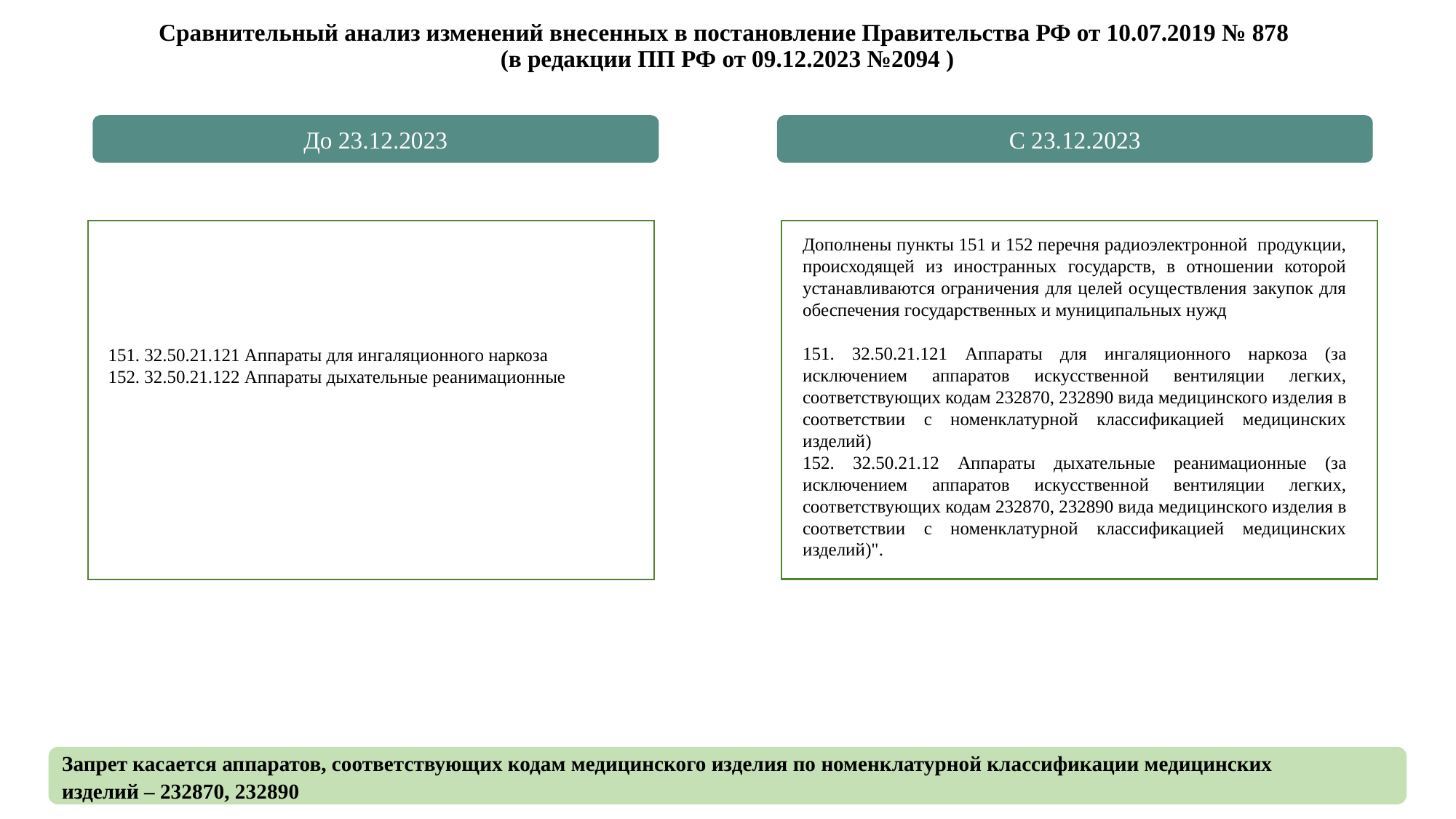

# Сравнительный анализ изменений внесенных в постановление Правительства РФ от 10.07.2019 № 878 (в редакции ПП РФ от 09.12.2023 №2094 )
До 23.12.2023
С 23.12.2023

Дополнены пункты 151 и 152 перечня радиоэлектронной  продукции, происходящей из иностранных государств, в отношении которой устанавливаются ограничения для целей осуществления закупок для обеспечения государственных и муниципальных нужд

151. 32.50.21.121 Аппараты для ингаляционного наркоза (за исключением аппаратов искусственной вентиляции легких, соответствующих кодам 232870, 232890 вида медицинского изделия в соответствии с номенклатурной классификацией медицинских изделий)
152. 32.50.21.12 Аппараты дыхательные реанимационные (за исключением аппаратов искусственной вентиляции легких, соответствующих кодам 232870, 232890 вида медицинского изделия в соответствии с номенклатурной классификацией медицинских изделий)".

151. 32.50.21.121 Аппараты для ингаляционного наркоза
152. 32.50.21.122 Аппараты дыхательные реанимационные
Запрет касается аппаратов, соответствующих кодам медицинского изделия по номенклатурной классификации медицинских
изделий – 232870, 232890